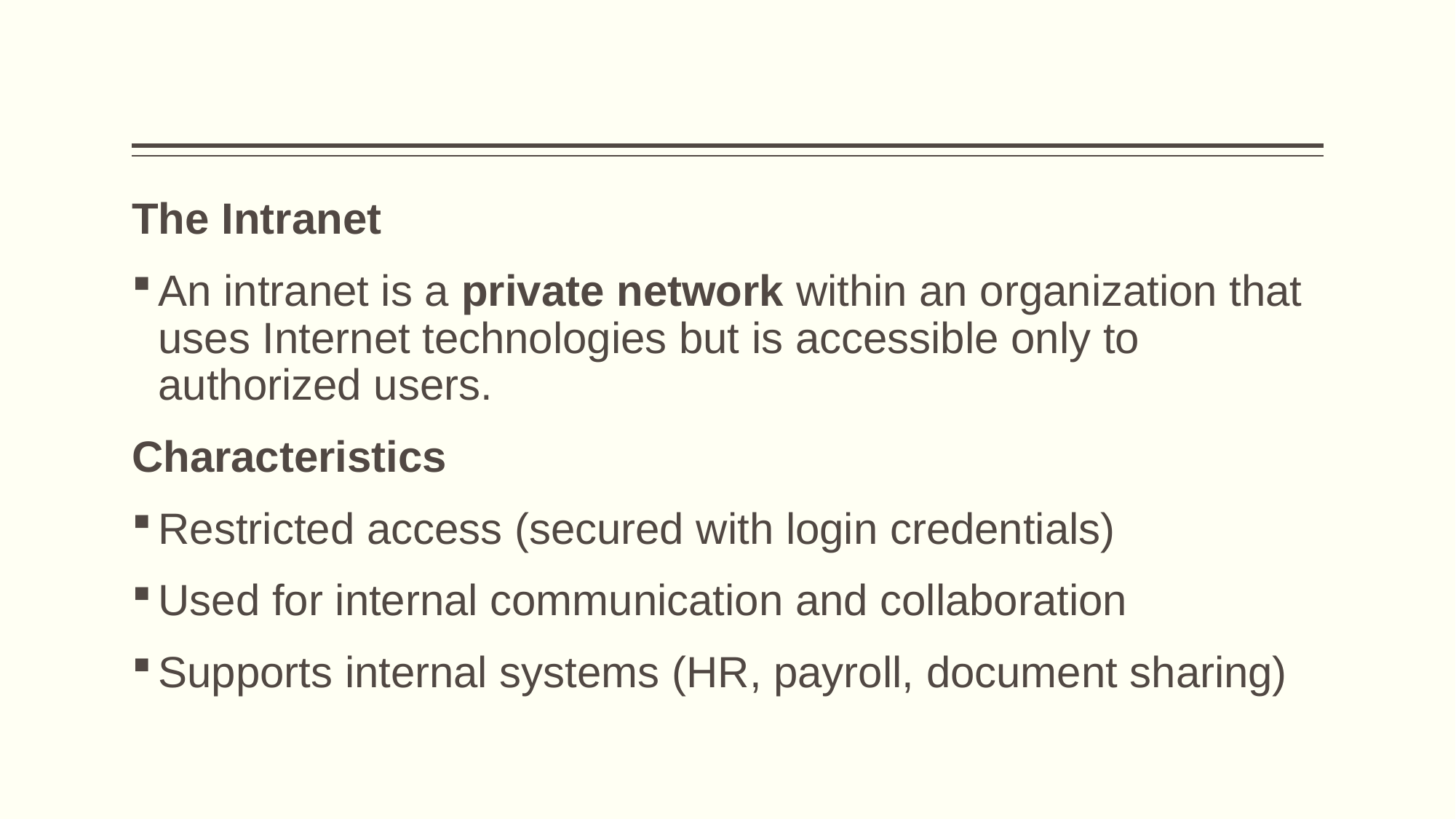

#
The Intranet
An intranet is a private network within an organization that uses Internet technologies but is accessible only to authorized users.
Characteristics
Restricted access (secured with login credentials)
Used for internal communication and collaboration
Supports internal systems (HR, payroll, document sharing)